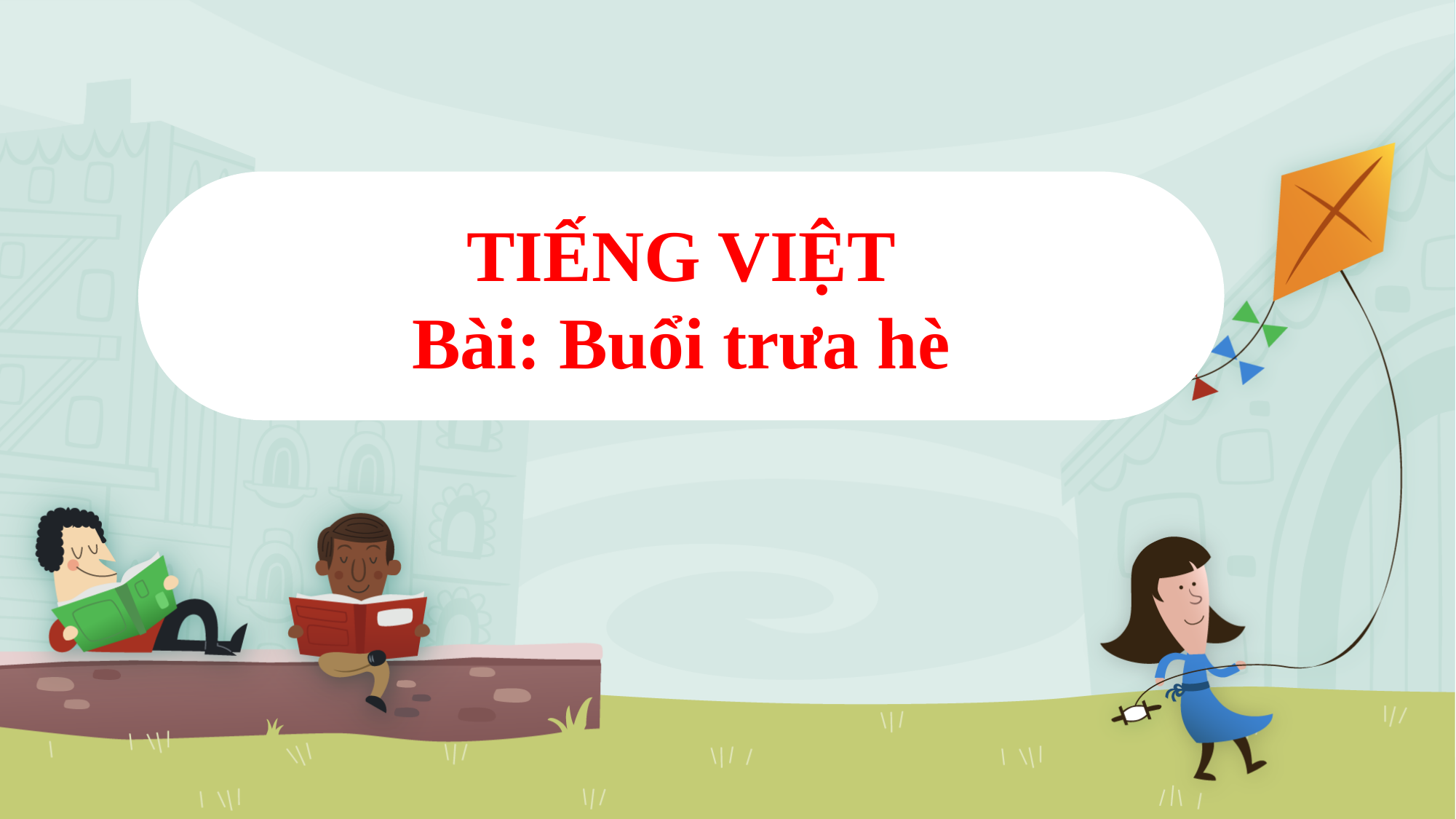

# CHÀO MỪNG CÁC EM ĐẾN VỚI TIẾT
TIẾNG VIỆT
Bài: Buổi trưa hè